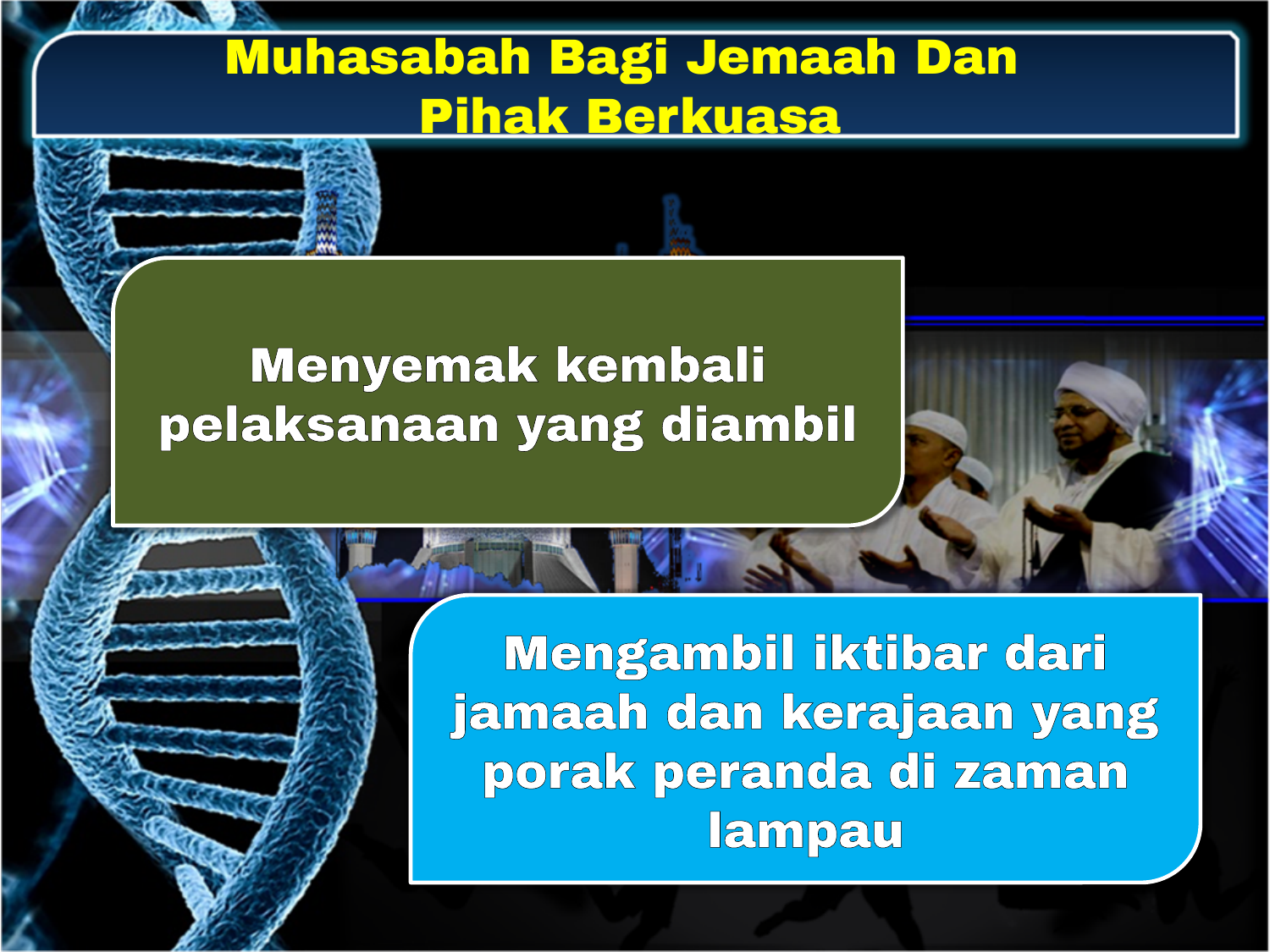

Muhasabah Bagi Jemaah Dan
Pihak Berkuasa
Menyemak kembali pelaksanaan yang diambil
Mengambil iktibar dari jamaah dan kerajaan yang porak peranda di zaman lampau